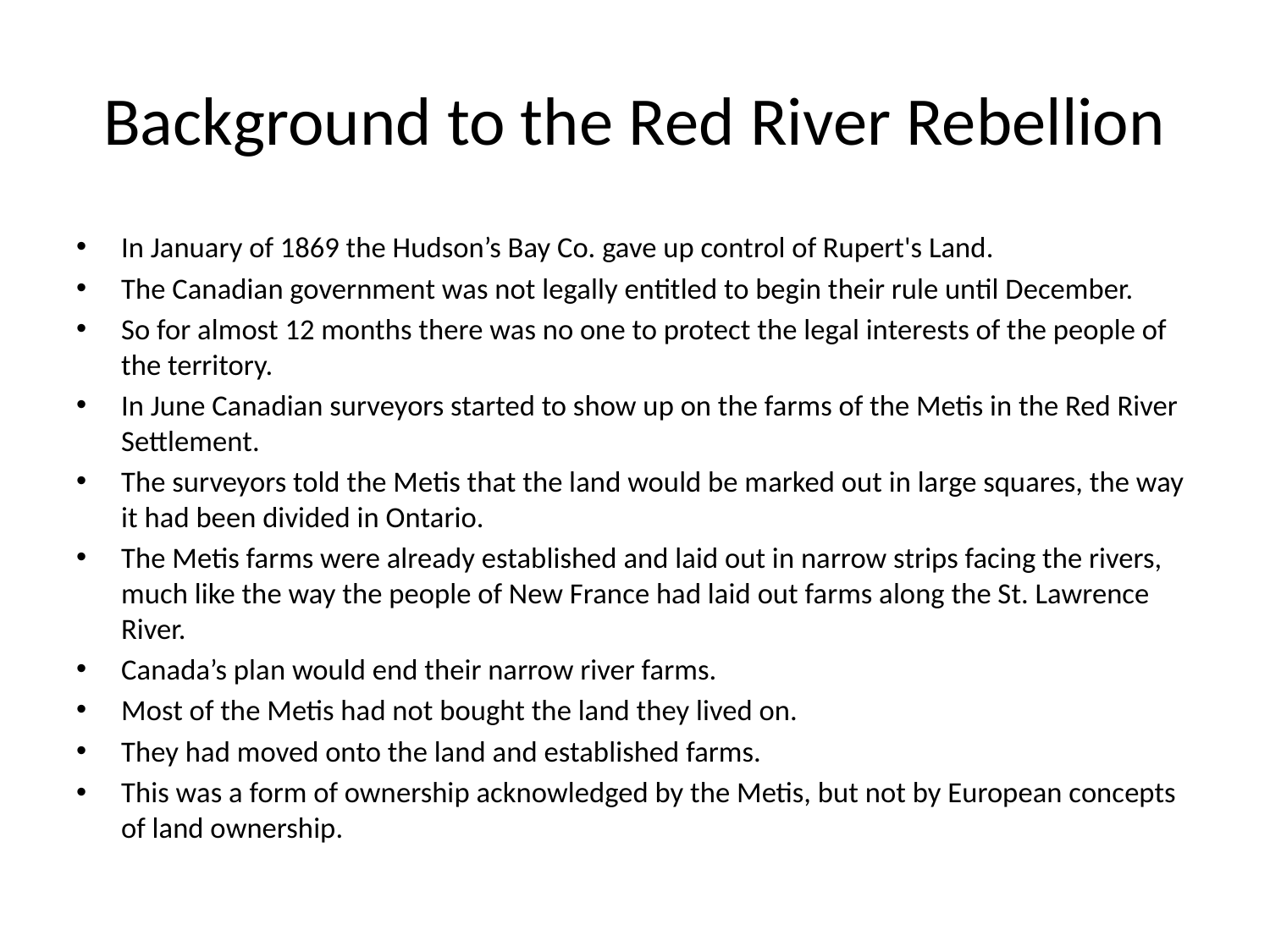

# Background to the Red River Rebellion
In January of 1869 the Hudson’s Bay Co. gave up control of Rupert's Land.
The Canadian government was not legally entitled to begin their rule until December.
So for almost 12 months there was no one to protect the legal interests of the people of the territory.
In June Canadian surveyors started to show up on the farms of the Metis in the Red River Settlement.
The surveyors told the Metis that the land would be marked out in large squares, the way it had been divided in Ontario.
The Metis farms were already established and laid out in narrow strips facing the rivers, much like the way the people of New France had laid out farms along the St. Lawrence River.
Canada’s plan would end their narrow river farms.
Most of the Metis had not bought the land they lived on.
They had moved onto the land and established farms.
This was a form of ownership acknowledged by the Metis, but not by European concepts of land ownership.